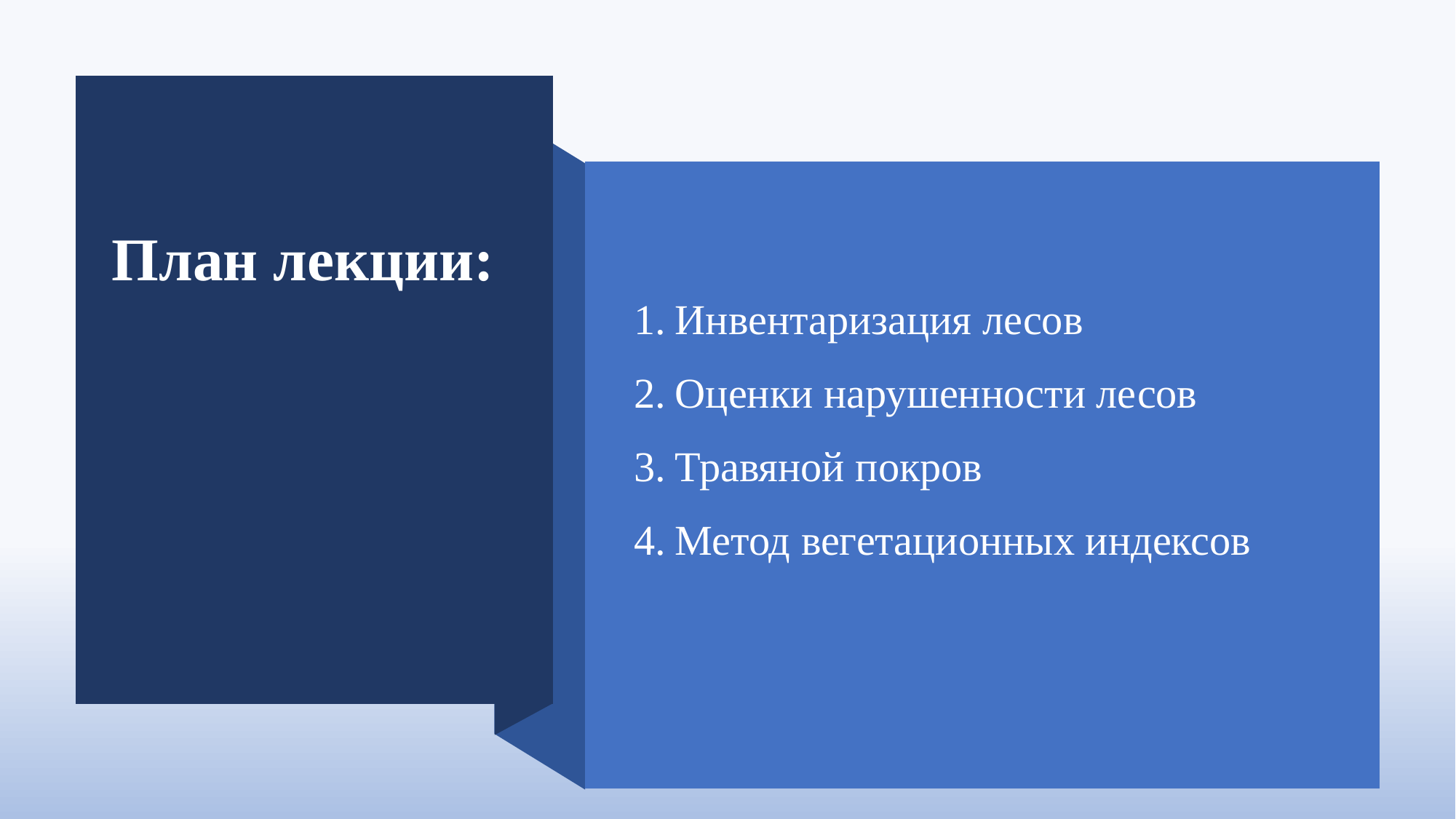

Инвентаризация лесов
Оценки нарушенности лесов
Травяной покров
Метод вегетационных индексов
План лекции: